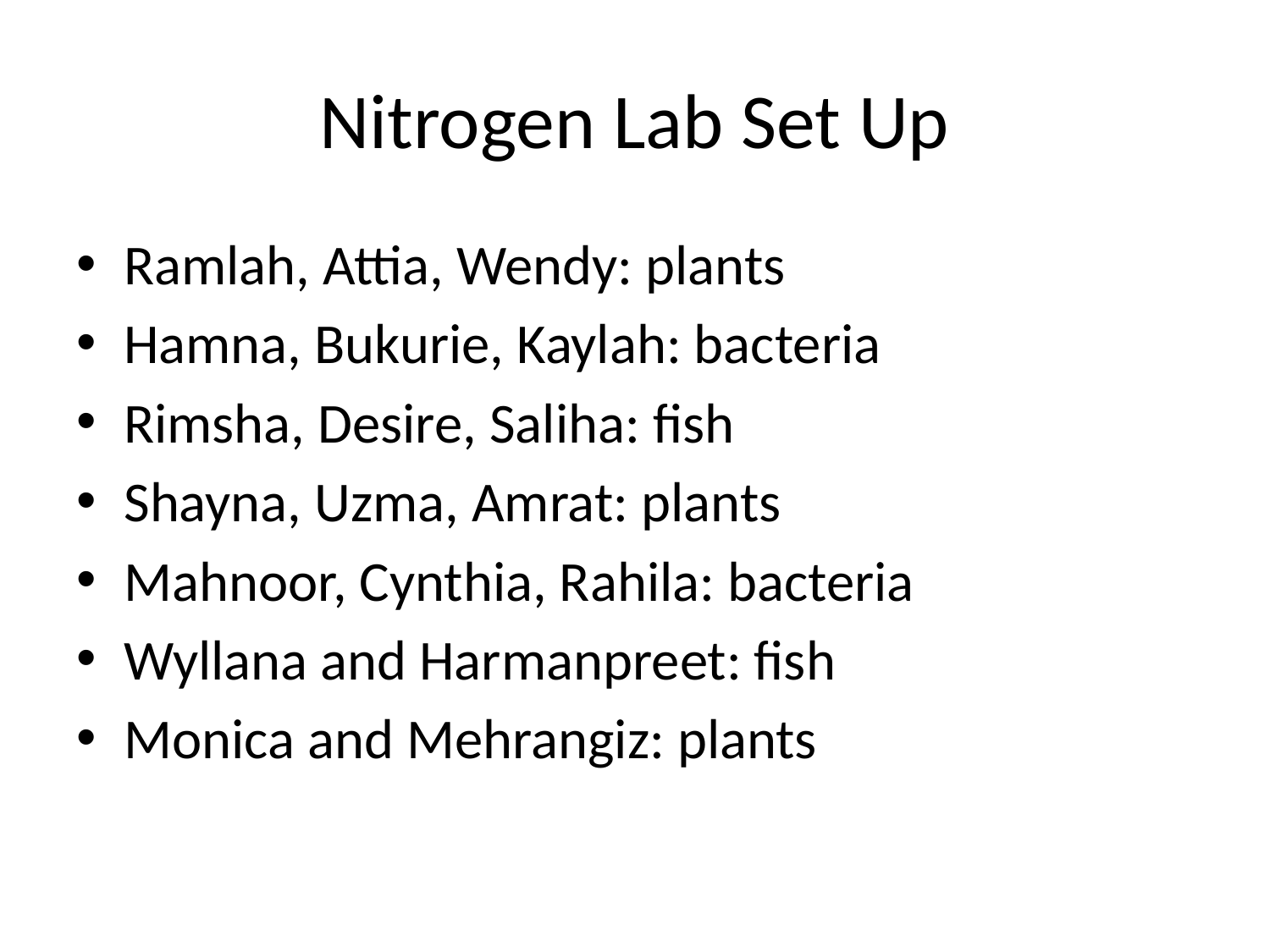

# Nitrogen Lab Set Up
Ramlah, Attia, Wendy: plants
Hamna, Bukurie, Kaylah: bacteria
Rimsha, Desire, Saliha: fish
Shayna, Uzma, Amrat: plants
Mahnoor, Cynthia, Rahila: bacteria
Wyllana and Harmanpreet: fish
Monica and Mehrangiz: plants